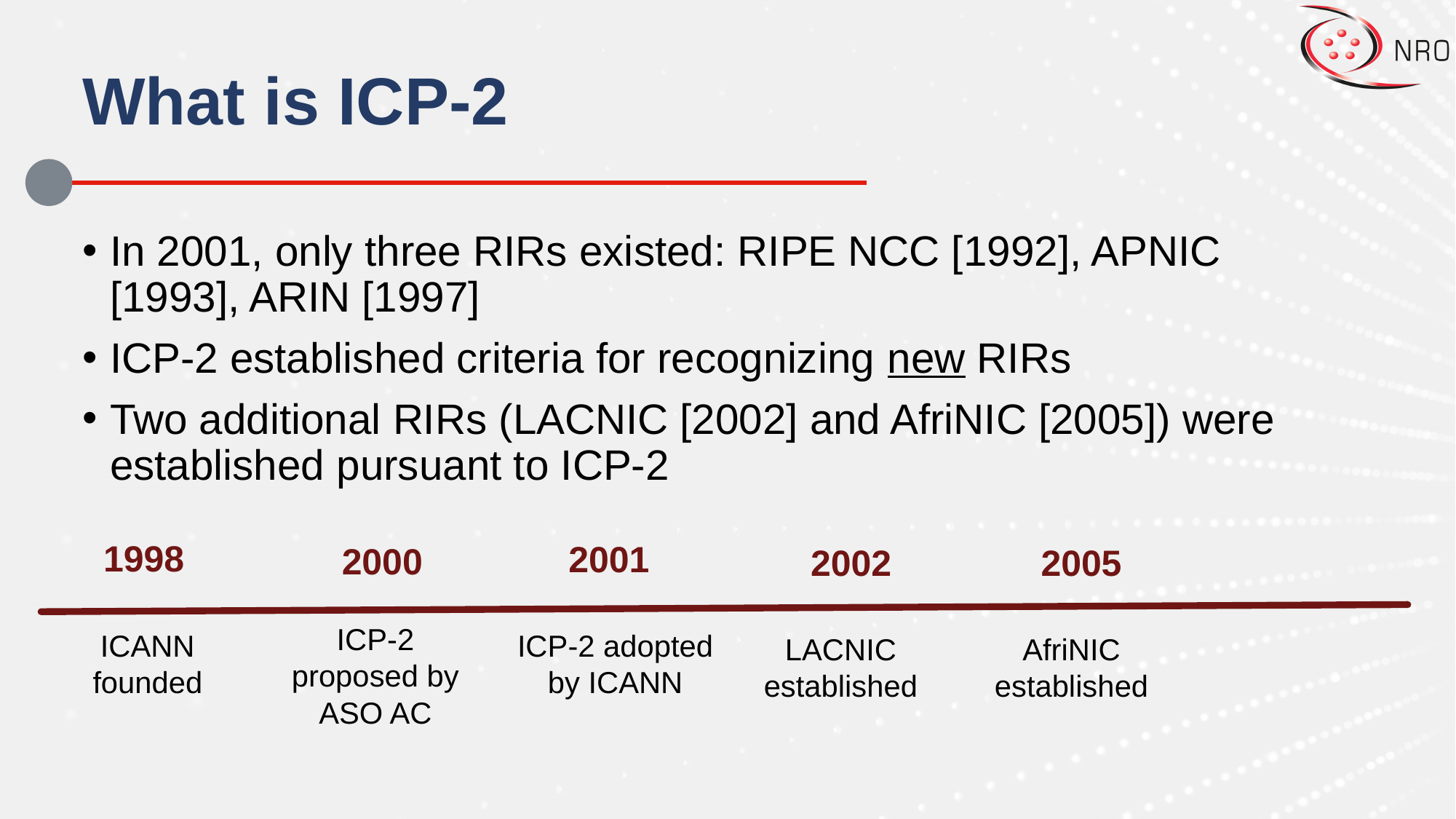

# What is ICP-2
In 2001, only three RIRs existed: RIPE NCC [1992], APNIC [1993], ARIN [1997]
ICP-2 established criteria for recognizing new RIRs
Two additional RIRs (LACNIC [2002] and AfriNIC [2005]) were established pursuant to ICP-2

1998
2001
2000
2002
2005

ICP-2 proposed by ASO AC
ICP-2 adopted by ICANN
ICANN
founded
AfriNIC established
LACNIC established